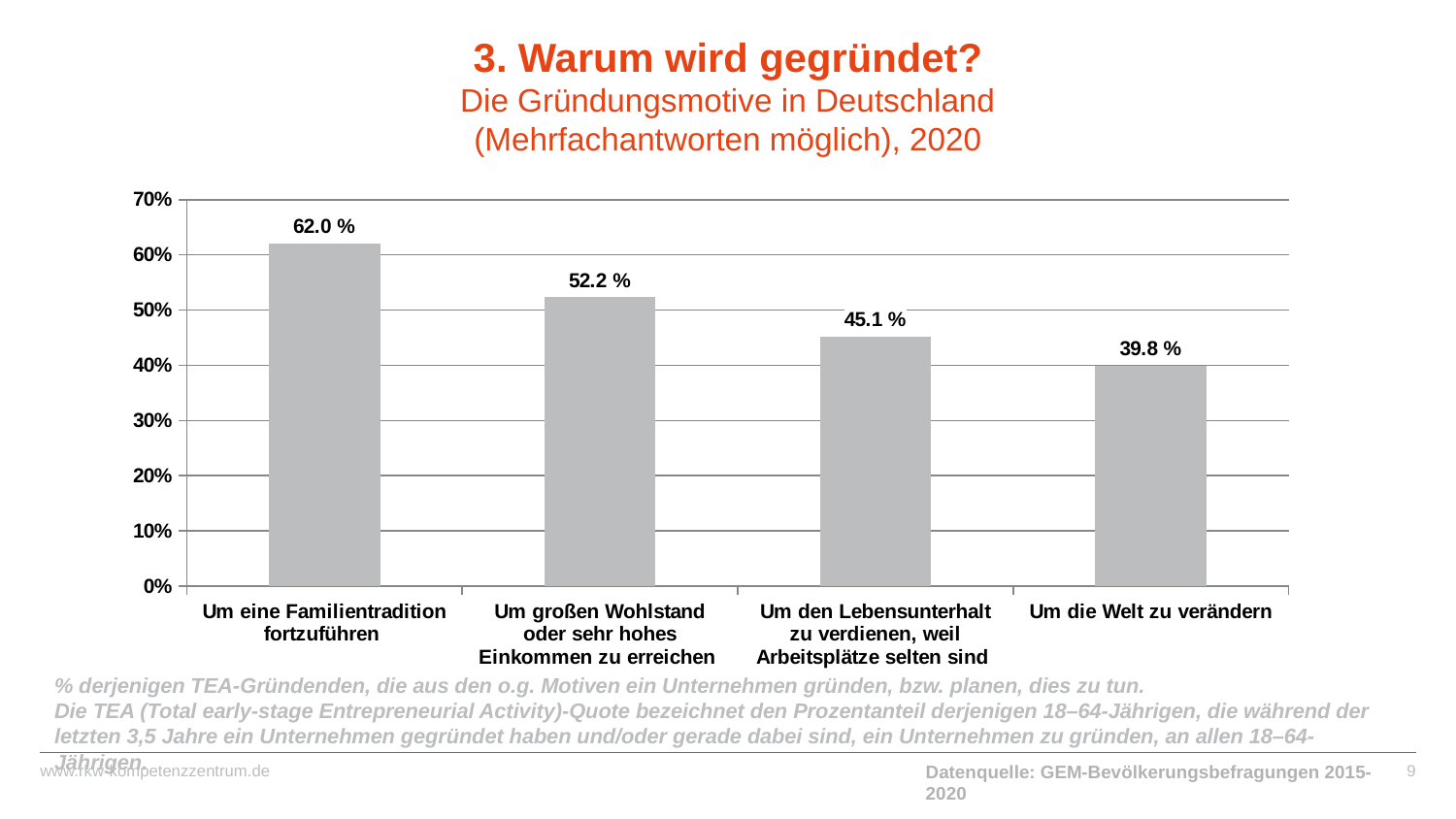

# 3. Warum wird gegründet? Die Gründungsmotive in Deutschland (Mehrfachantworten möglich), 2020

### Chart

| Category |  |
|---|---|
| Um eine Familientradition fortzuführen  | 0.6202 |
| Um großen Wohlstand
oder sehr hohes
Einkommen zu erreichen  | 0.5221 |
| Um den Lebensunterhalt
zu verdienen, weil
Arbeitsplätze selten sind  | 0.4513 |
| Um die Welt zu verändern | 0.3982 |

% derjenigen TEA-Gründenden, die aus den o.g. Motiven ein Unternehmen gründen, bzw. planen, dies zu tun.
Die TEA (Total early-stage Entrepreneurial Activity)-Quote bezeichnet den Prozentanteil derjenigen 18–64-Jährigen, die während der letzten 3,5 Jahre ein Unternehmen gegründet haben und/oder gerade dabei sind, ein Unternehmen zu gründen, an allen 18–64-Jährigen.
Datenquelle: GEM-Bevölkerungsbefragungen 2015-2020